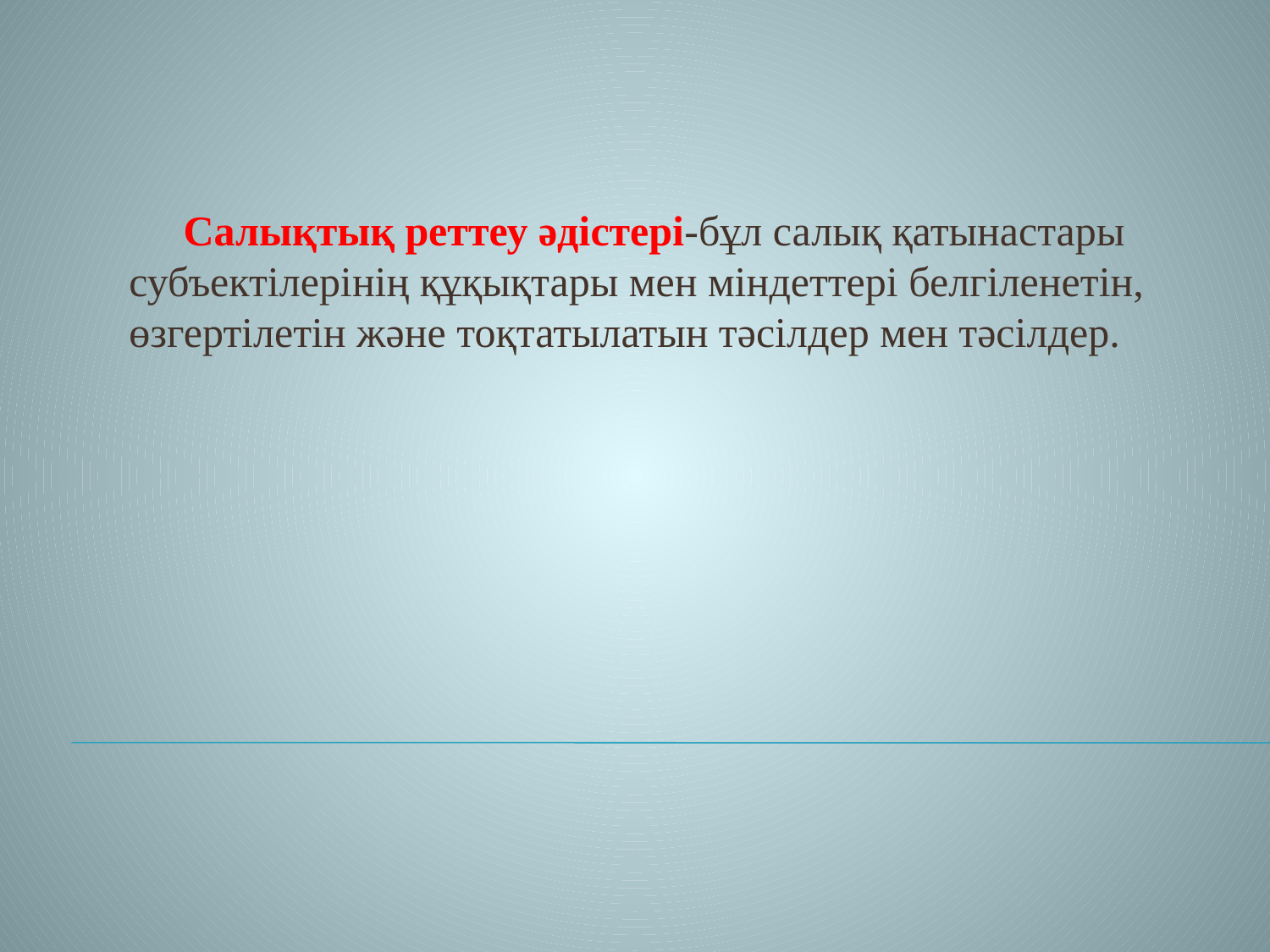

Салықтық реттеу әдістері-бұл салық қатынастары субъектілерінің құқықтары мен міндеттері белгіленетін, өзгертілетін және тоқтатылатын тәсілдер мен тәсілдер.